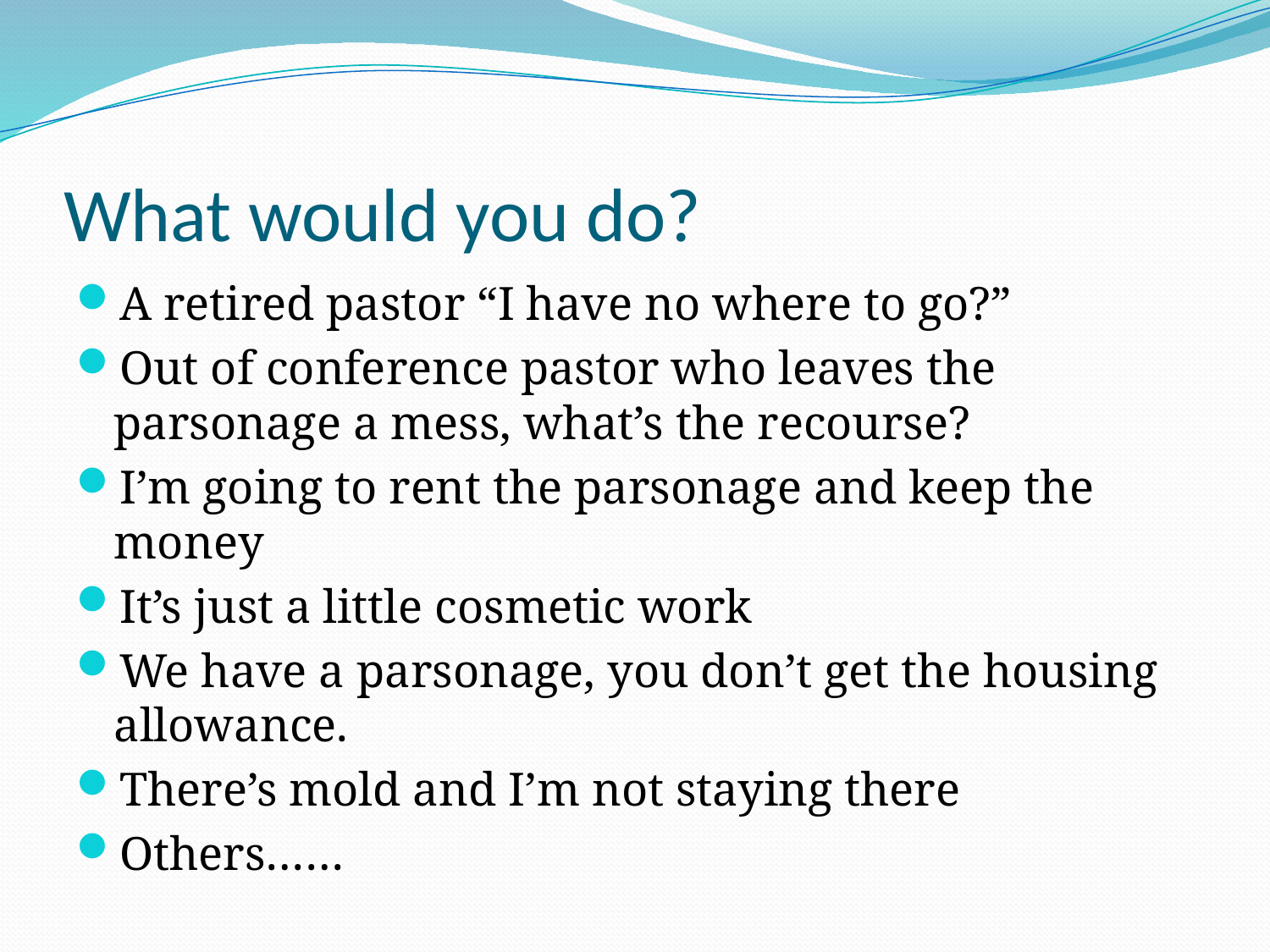

# What would you do?
A retired pastor “I have no where to go?”
Out of conference pastor who leaves the parsonage a mess, what’s the recourse?
I’m going to rent the parsonage and keep the money
It’s just a little cosmetic work
We have a parsonage, you don’t get the housing allowance.
There’s mold and I’m not staying there
Others……